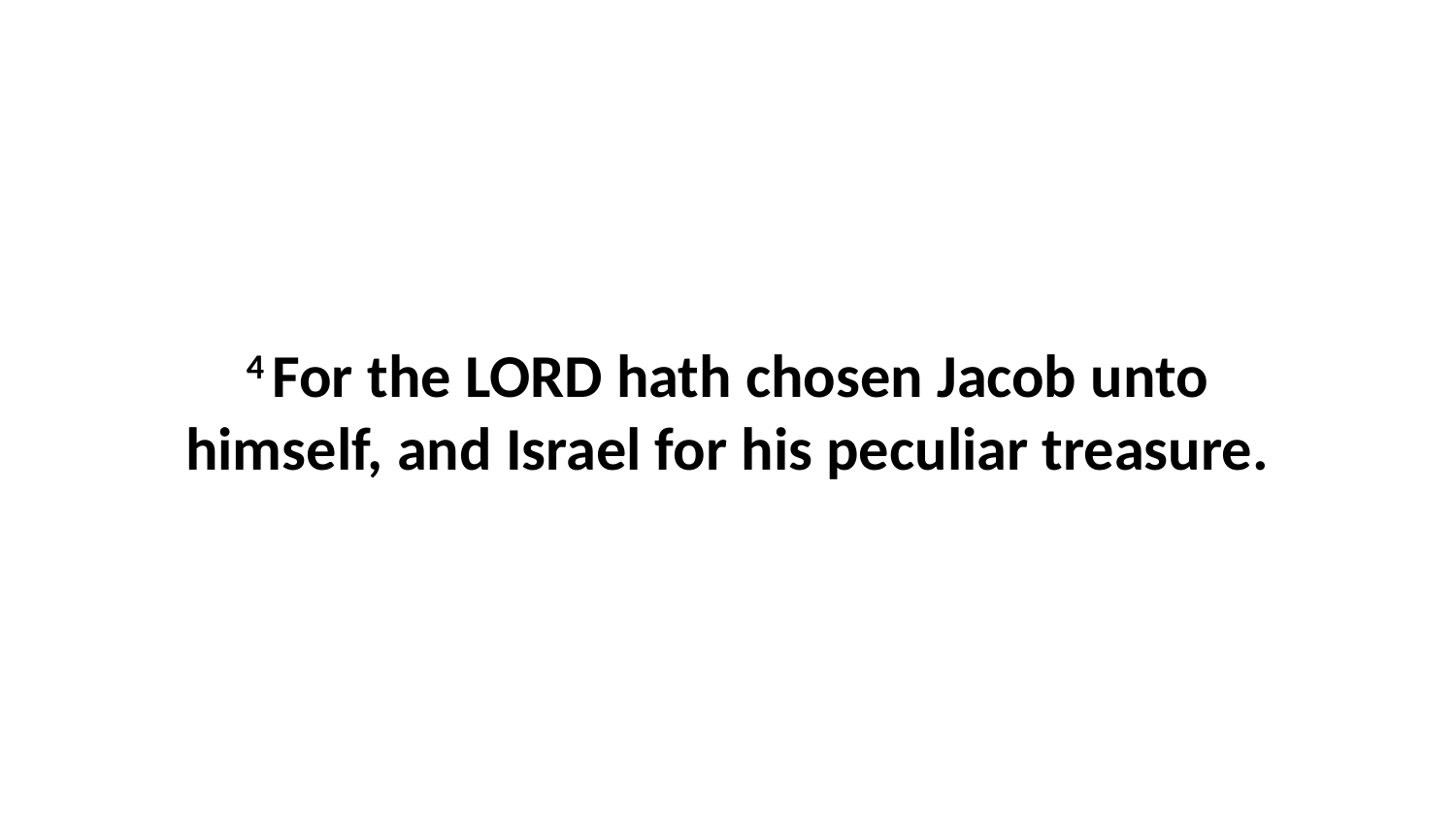

4 For the LORD hath chosen Jacob unto himself, and Israel for his peculiar treasure.